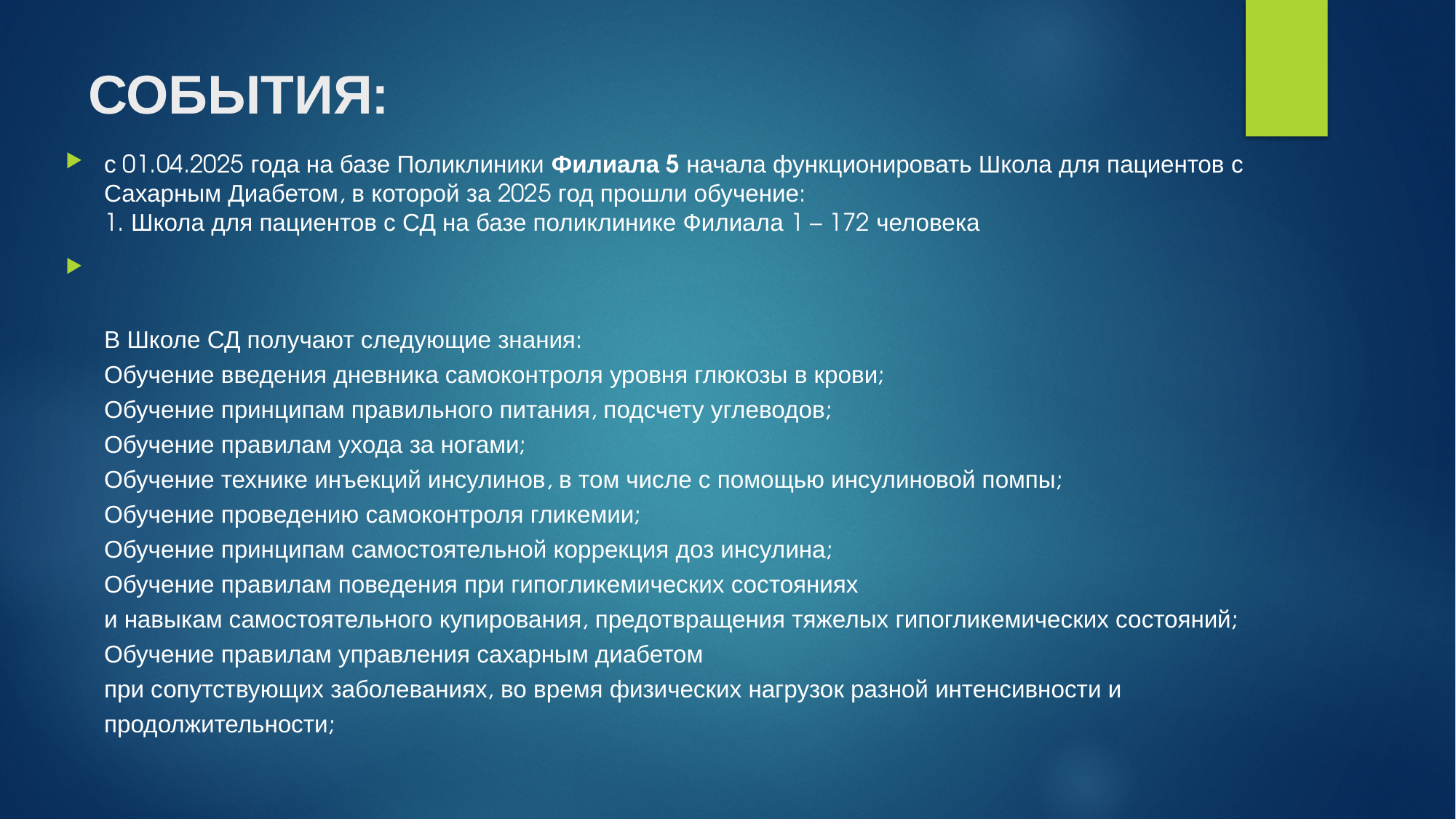

# СОБЫТИЯ:
с 01.04.2025 года на базе Поликлиники Филиала 5 начала функционировать Школа для пациентов с Сахарным Диабетом, в которой за 2025 год прошли обучение:
1. Школа для пациентов с СД на базе поликлинике Филиала 1 – 172 человека
В Школе СД получают следующие знания:
Обучение введения дневника самоконтроля уровня глюкозы в крови;
Обучение принципам правильного питания, подсчету углеводов;
Обучение правилам ухода за ногами;
Обучение технике инъекций инсулинов, в том числе с помощью инсулиновой помпы;
Обучение проведению самоконтроля гликемии;
Обучение принципам самостоятельной коррекция доз инсулина;
Обучение правилам поведения при гипогликемических состояниях
и навыкам самостоятельного купирования, предотвращения тяжелых гипогликемических состояний;
Обучение правилам управления сахарным диабетом
при сопутствующих заболеваниях, во время физических нагрузок разной интенсивности и продолжительности;